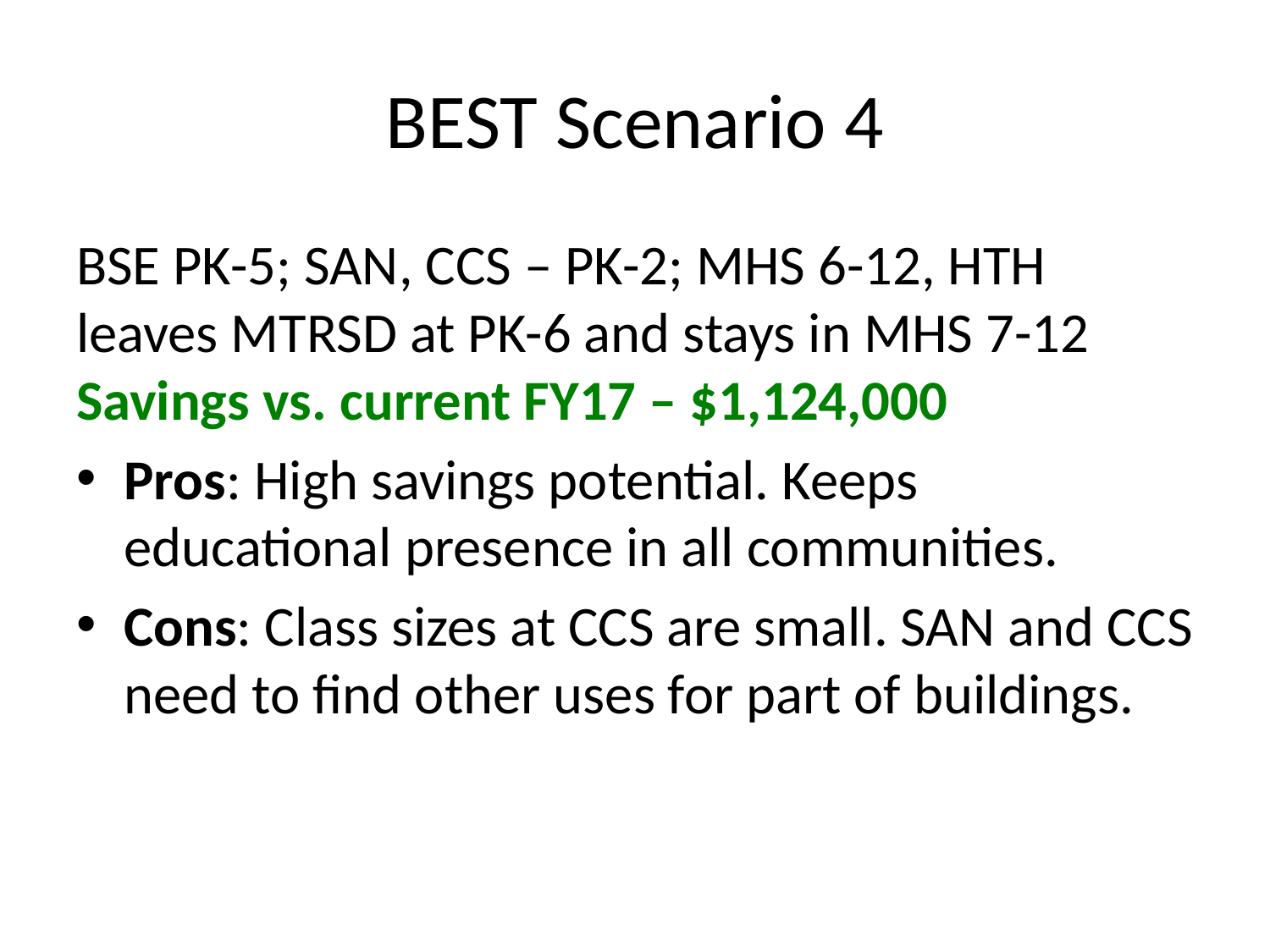

# BEST Scenario 4
BSE PK-5; SAN, CCS – PK-2; MHS 6-12, HTH leaves MTRSD at PK-6 and stays in MHS 7-12  Savings vs. current FY17 – $1,124,000
Pros: High savings potential. Keeps educational presence in all communities.
Cons: Class sizes at CCS are small. SAN and CCS need to find other uses for part of buildings.